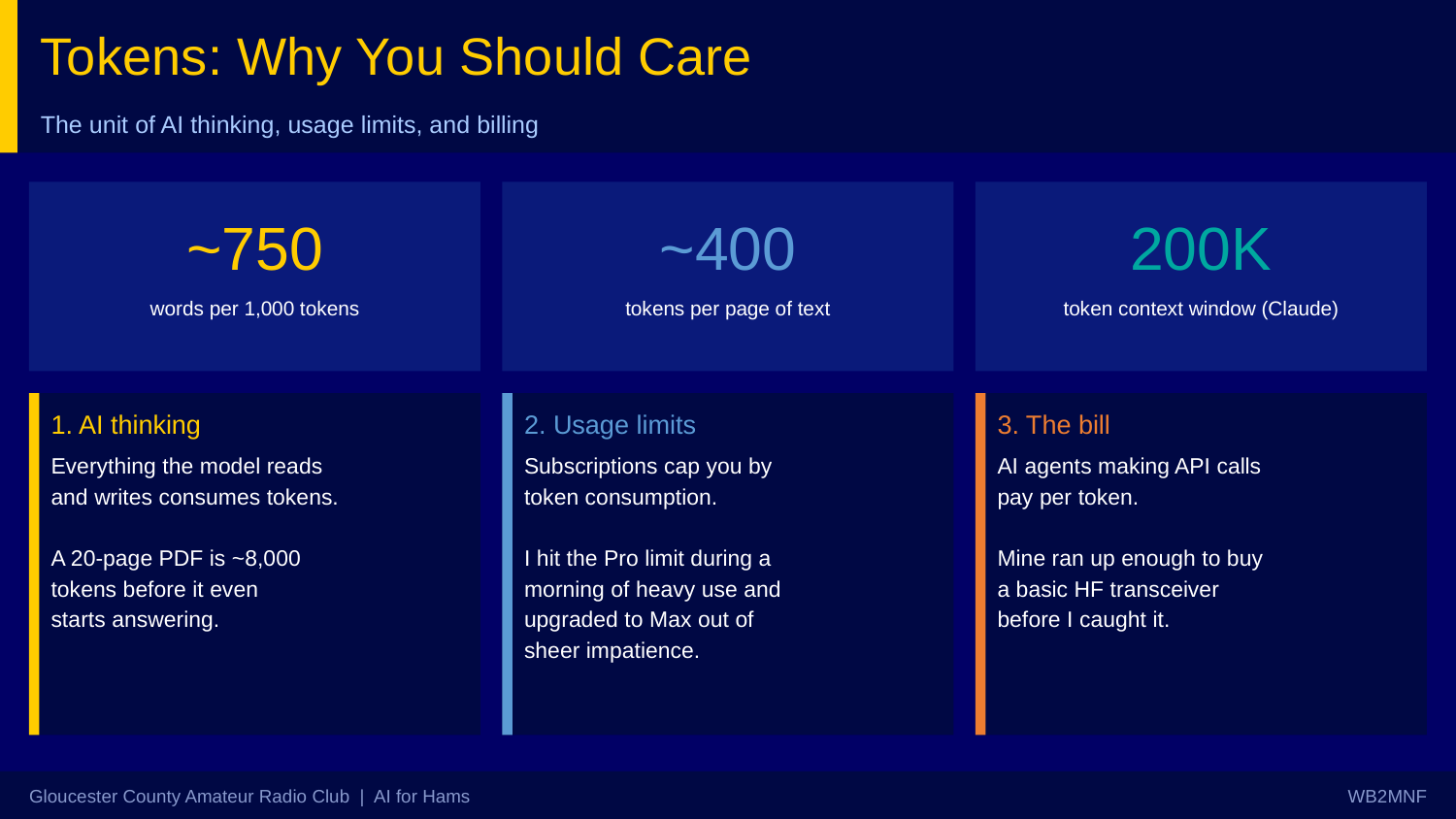

Tokens: Why You Should Care
The unit of AI thinking, usage limits, and billing

~750
~400
200K
words per 1,000 tokens
tokens per page of text
token context window (Claude)

1. AI thinking
2. Usage limits
3. The bill
Everything the model reads
and writes consumes tokens.

A 20-page PDF is ~8,000
tokens before it even
starts answering.
Subscriptions cap you by
token consumption.

I hit the Pro limit during a
morning of heavy use and
upgraded to Max out of
sheer impatience.
AI agents making API calls
pay per token.

Mine ran up enough to buy
a basic HF transceiver
before I caught it.

Gloucester County Amateur Radio Club  |  AI for Hams
WB2MNF